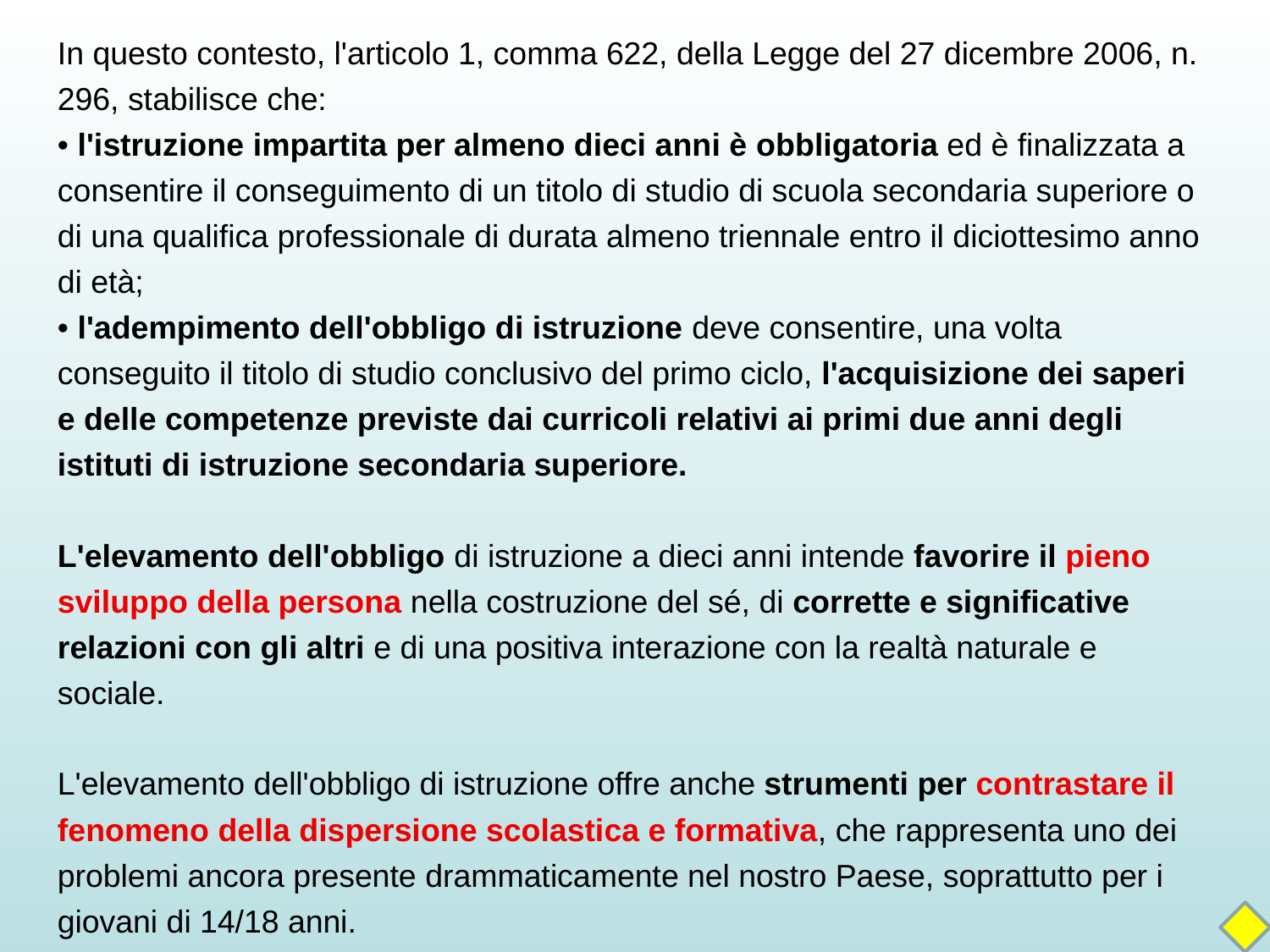

In questo contesto, l'articolo 1, comma 622, della Legge del 27 dicembre 2006, n. 296, stabilisce che:
• l'istruzione impartita per almeno dieci anni è obbligatoria ed è finalizzata a consentire il conseguimento di un titolo di studio di scuola secondaria superiore o di una qualifica professionale di durata almeno triennale entro il diciottesimo anno di età;
• l'adempimento dell'obbligo di istruzione deve consentire, una volta conseguito il titolo di studio conclusivo del primo ciclo, l'acquisizione dei saperi e delle competenze previste dai curricoli relativi ai primi due anni degli istituti di istruzione secondaria superiore.

L'elevamento dell'obbligo di istruzione a dieci anni intende favorire il pieno sviluppo della persona nella costruzione del sé, di corrette e significative relazioni con gli altri e di una positiva interazione con la realtà naturale e sociale.

L'elevamento dell'obbligo di istruzione offre anche strumenti per contrastare il fenomeno della dispersione scolastica e formativa, che rappresenta uno dei problemi ancora presente drammaticamente nel nostro Paese, soprattutto per i giovani di 14/18 anni.